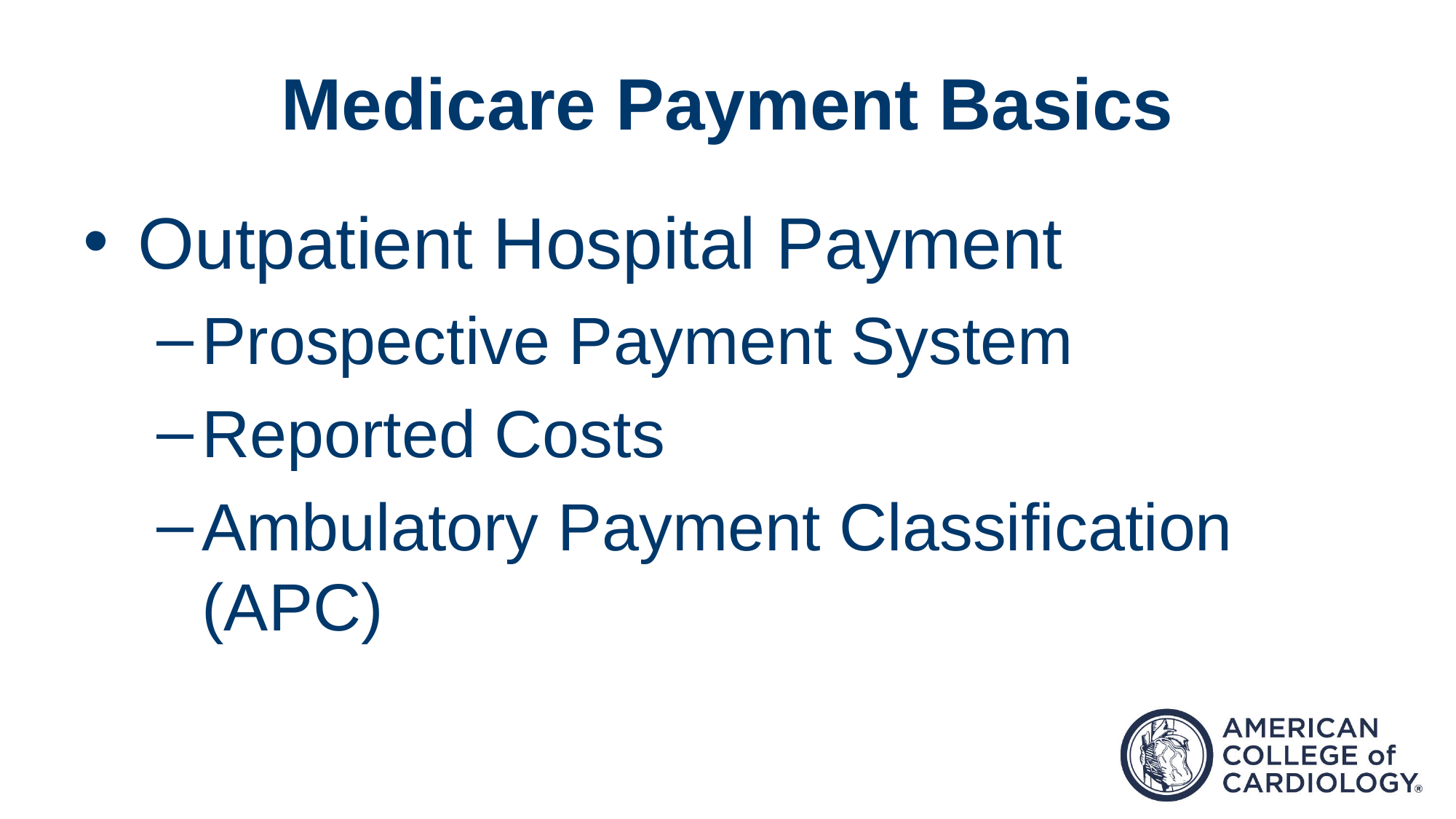

# Medicare Payment Basics
Outpatient Hospital Payment
Prospective Payment System
Reported Costs
Ambulatory Payment Classification (APC)